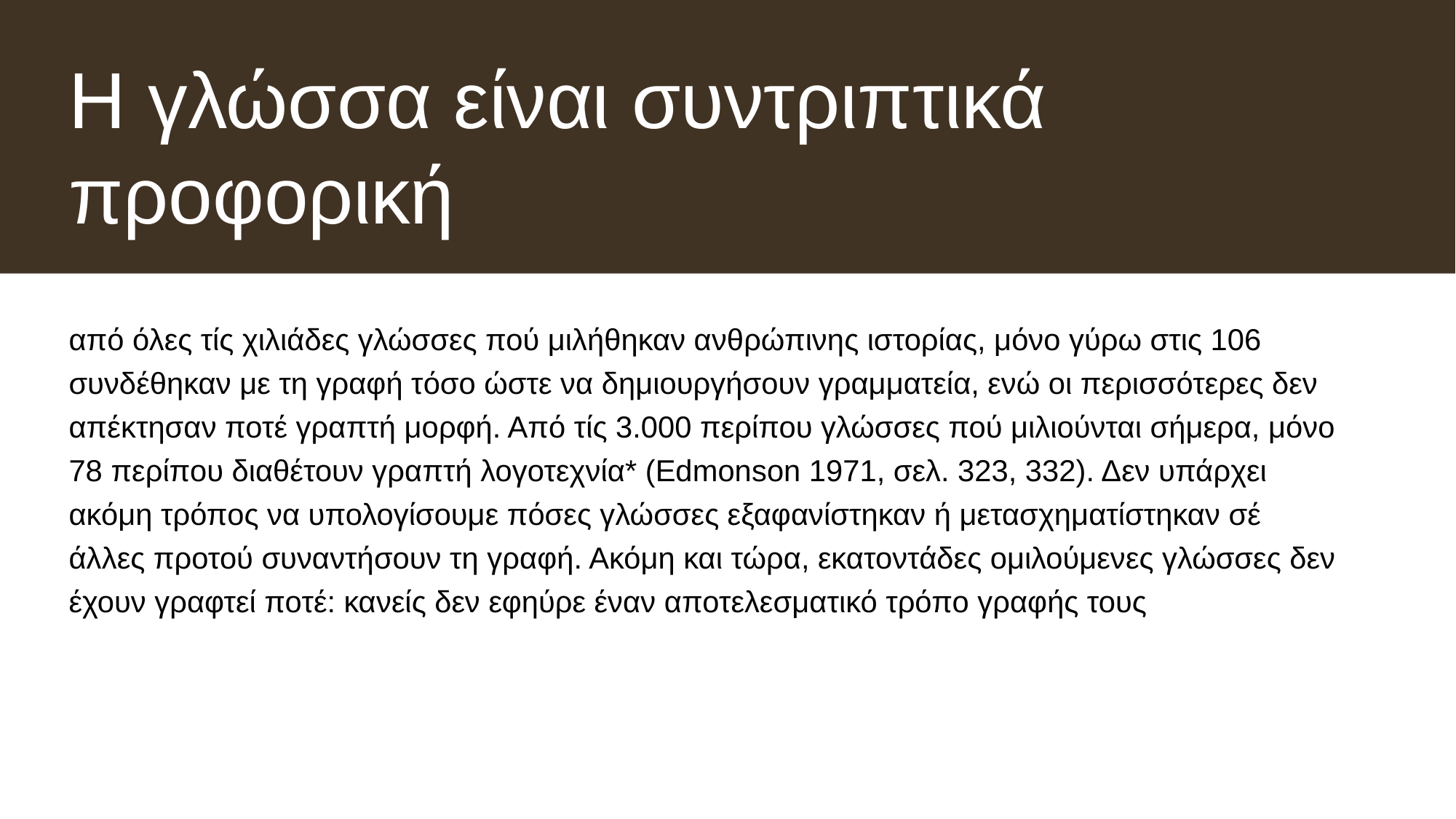

# Η γλώσσα είναι συντριπτικά προφορική
από όλες τίς χιλιάδες γλώσσες πού μιλήθηκαν ανθρώπινης ιστορίας, μόνο γύρω στις 106 συνδέθηκαν με τη γραφή τόσο ώστε να δημιουργήσουν γραμματεία, ενώ οι περισσότερες δεν απέκτησαν ποτέ γραπτή μορφή. Από τίς 3.000 περίπου γλώσσες πού μιλιούνται σήμερα, μόνο 78 περίπου διαθέτουν γραπτή λογοτεχνία* (Edmonson 1971, σελ. 323, 332). Δεν υπάρχει ακόμη τρόπος να υπολογίσουμε πόσες γλώσσες εξαφανίστηκαν ή μετασχηματίστηκαν σέ άλλες προτού συναντήσουν τη γραφή. Ακόμη και τώρα, εκατοντάδες ομιλούμενες γλώσσες δεν έχουν γραφτεί ποτέ: κανείς δεν εφηύρε έναν αποτελεσματικό τρόπο γραφής τους